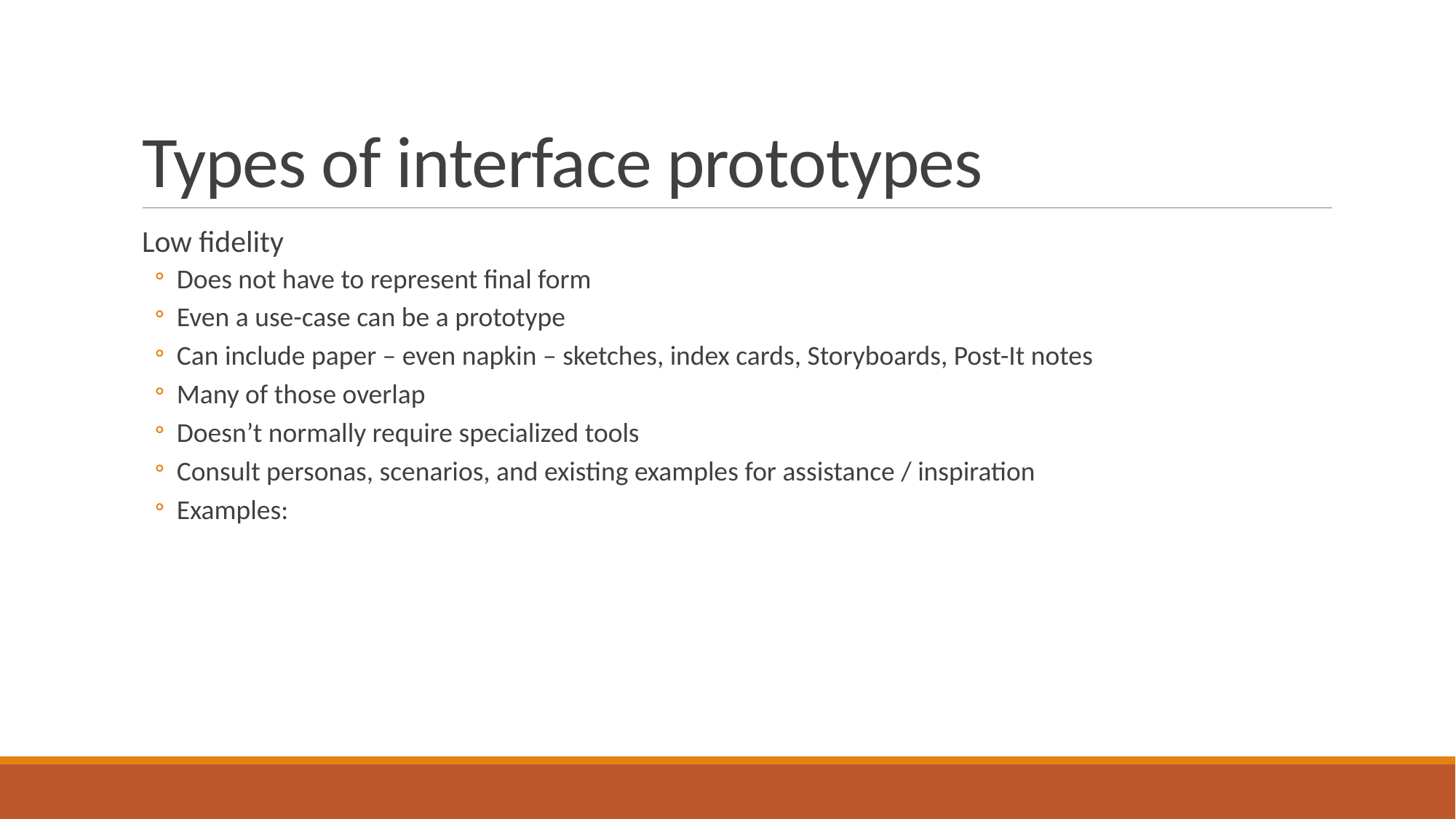

# Types of interface prototypes
Low fidelity
Does not have to represent final form
Even a use-case can be a prototype
Can include paper – even napkin – sketches, index cards, Storyboards, Post-It notes
Many of those overlap
Doesn’t normally require specialized tools
Consult personas, scenarios, and existing examples for assistance / inspiration
Examples: